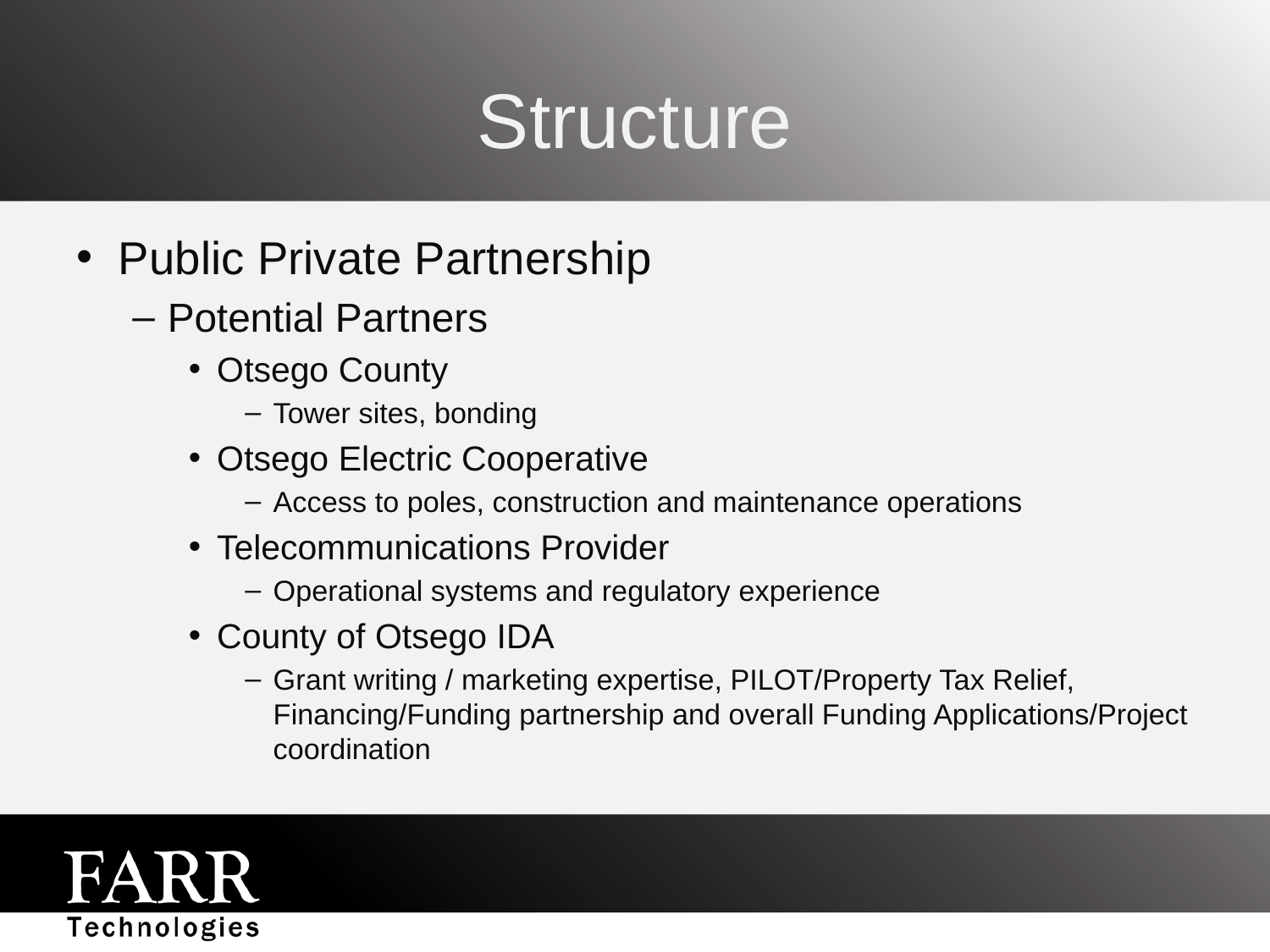

# Structure
Public Private Partnership
Potential Partners
Otsego County
Tower sites, bonding
Otsego Electric Cooperative
Access to poles, construction and maintenance operations
Telecommunications Provider
Operational systems and regulatory experience
County of Otsego IDA
Grant writing / marketing expertise, PILOT/Property Tax Relief, Financing/Funding partnership and overall Funding Applications/Project coordination